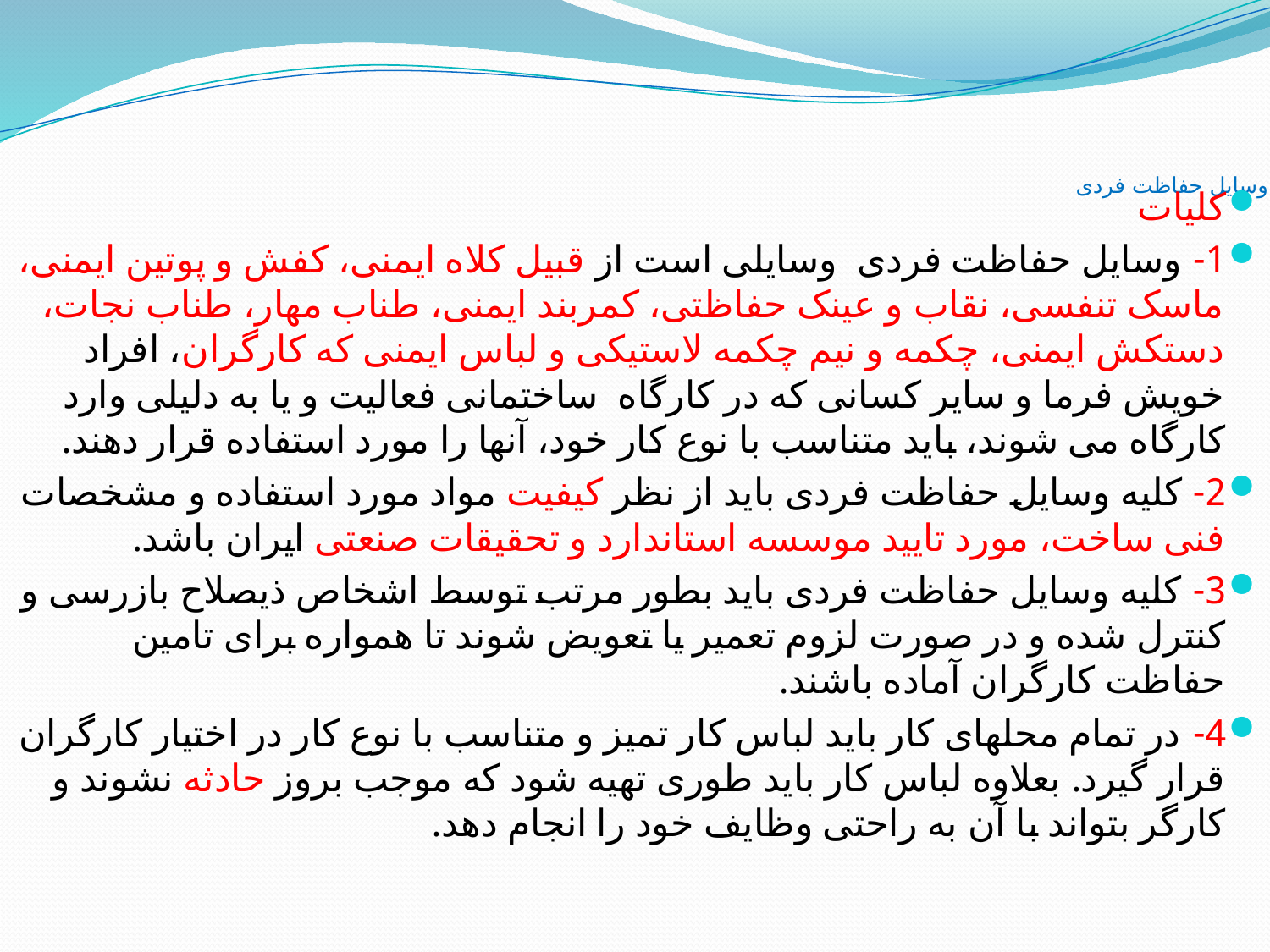

# وسایل حفاظت فردی
کلیات
1- وسایل حفاظت فردی  وسایلی است از قبیل کلاه ایمنی، کفش و پوتین ایمنی، ماسک تنفسی، نقاب و عینک حفاظتی، کمربند ایمنی، طناب مهار، طناب نجات، دستکش ایمنی، چکمه و نیم چکمه لاستیکی و لباس ایمنی که کارگران، افراد خویش فرما و سایر کسانی که در کارگاه  ساختمانی فعالیت و یا به دلیلی وارد کارگاه می شوند، باید متناسب با نوع کار خود، آنها را مورد استفاده قرار دهند.
2- کلیه وسایل حفاظت فردی باید از نظر کیفیت مواد مورد استفاده و مشخصات فنی ساخت، مورد تایید موسسه استاندارد و تحقیقات صنعتی ایران باشد.
3- کلیه وسایل حفاظت فردی باید بطور مرتب توسط اشخاص ذیصلاح بازرسی و کنترل شده و در صورت لزوم تعمیر یا تعویض شوند تا همواره برای تامین حفاظت کارگران آماده باشند.
4- در تمام محلهای کار باید لباس کار تمیز و متناسب با نوع کار در اختیار کارگران قرار گیرد. بعلاوه لباس کار باید طوری تهیه شود که موجب بروز حادثه نشوند و کارگر بتواند با آن به راحتی وظایف خود را انجام دهد.